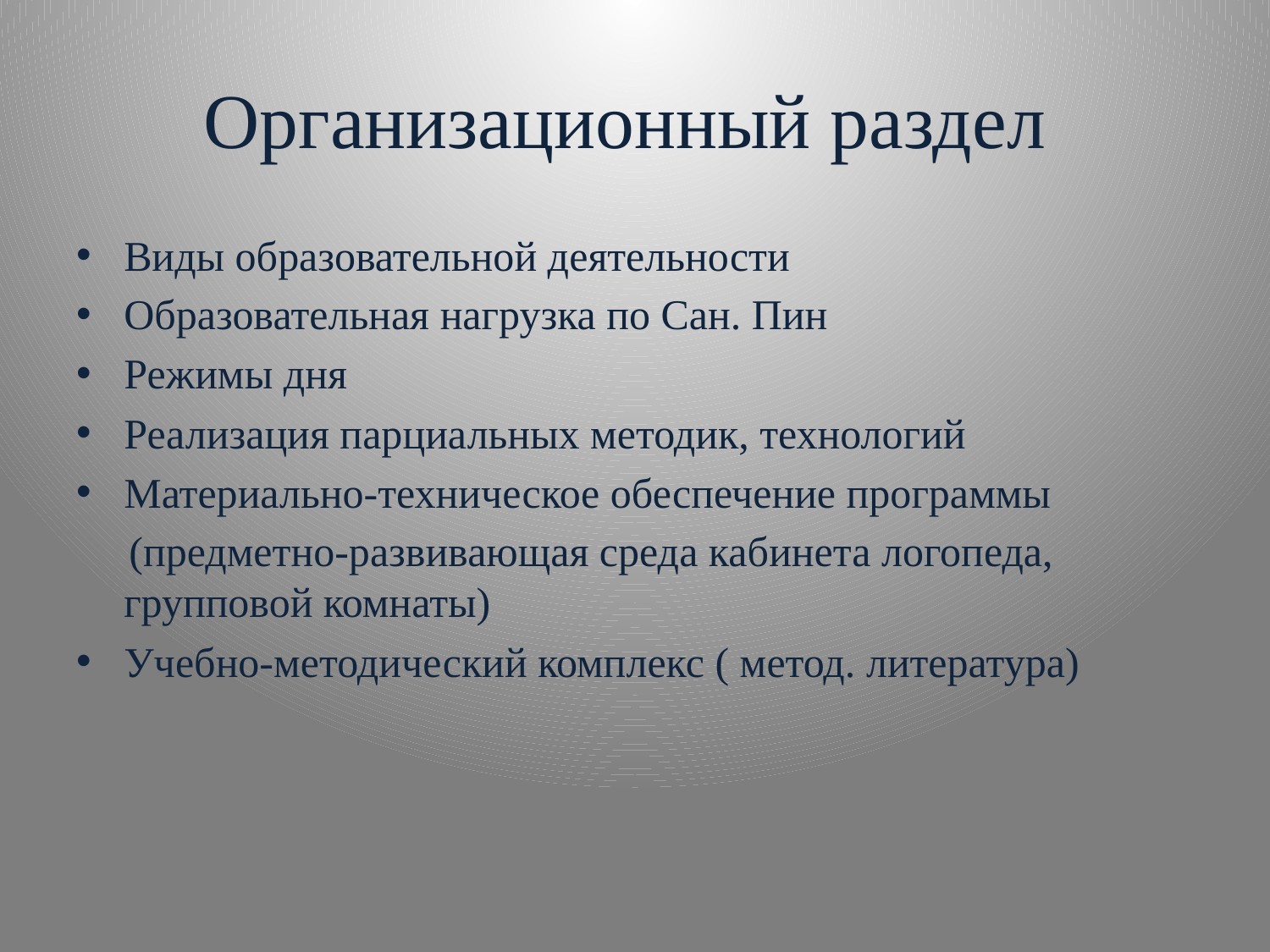

# Организационный раздел
Виды образовательной деятельности
Образовательная нагрузка по Сан. Пин
Режимы дня
Реализация парциальных методик, технологий
Материально-техническое обеспечение программы
     (предметно-развивающая среда кабинета логопеда, групповой комнаты)
Учебно-методический комплекс ( метод. литература)